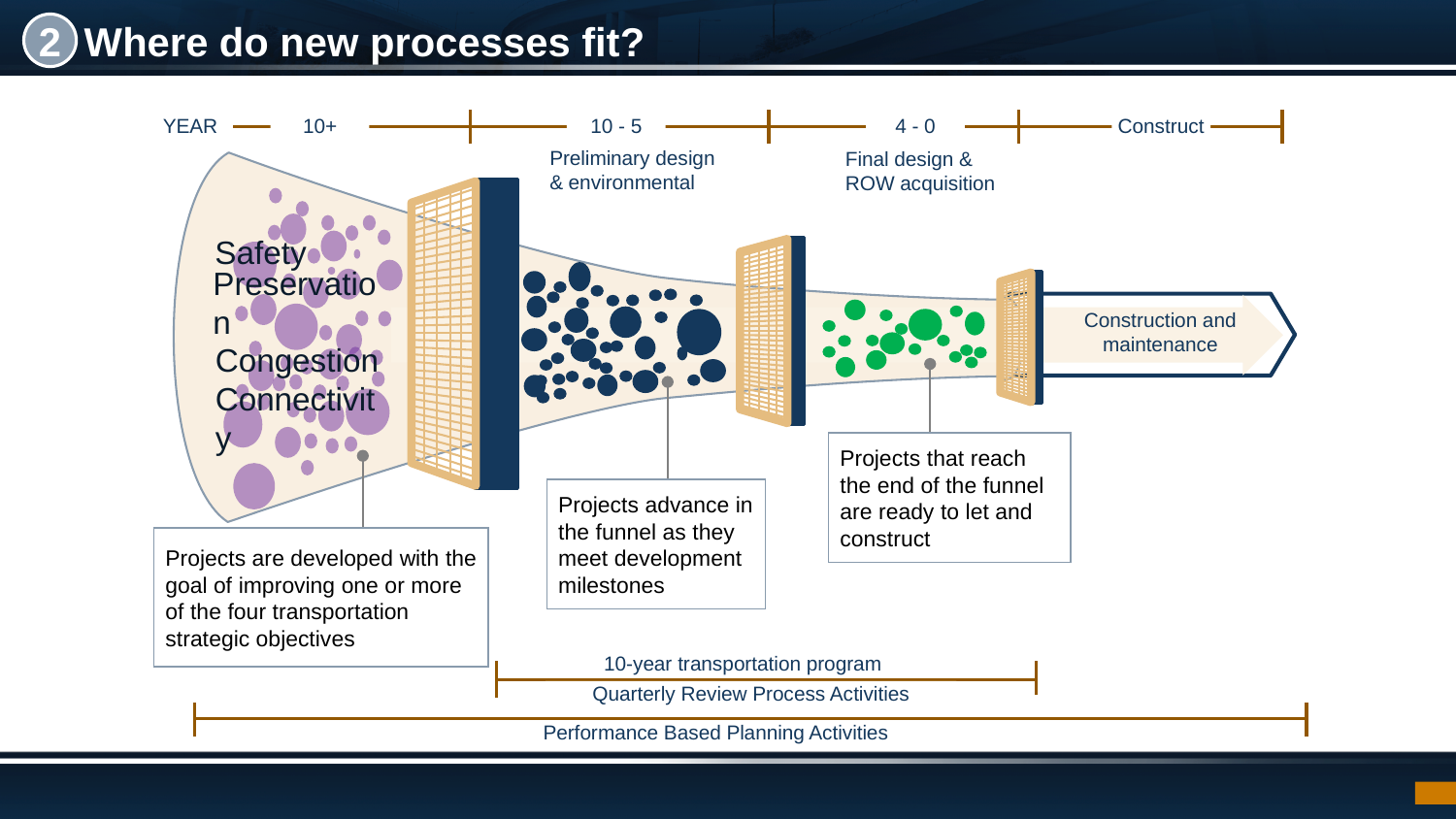

2
# Where do new processes fit?
YEAR
10+
10 - 5
4 - 0
Construct
Preliminary design & environmental
Final design & ROW acquisition

Safety

Preservation

Construction and maintenance

Congestion

Connectivity

Projects that reach the end of the funnel are ready to let and construct

Projects advance in the funnel as they meet development milestones
10-year transportation program
Quarterly Review Process Activities
Performance Based Planning Activities
Projects are developed with the goal of improving one or more of the four transportation strategic objectives